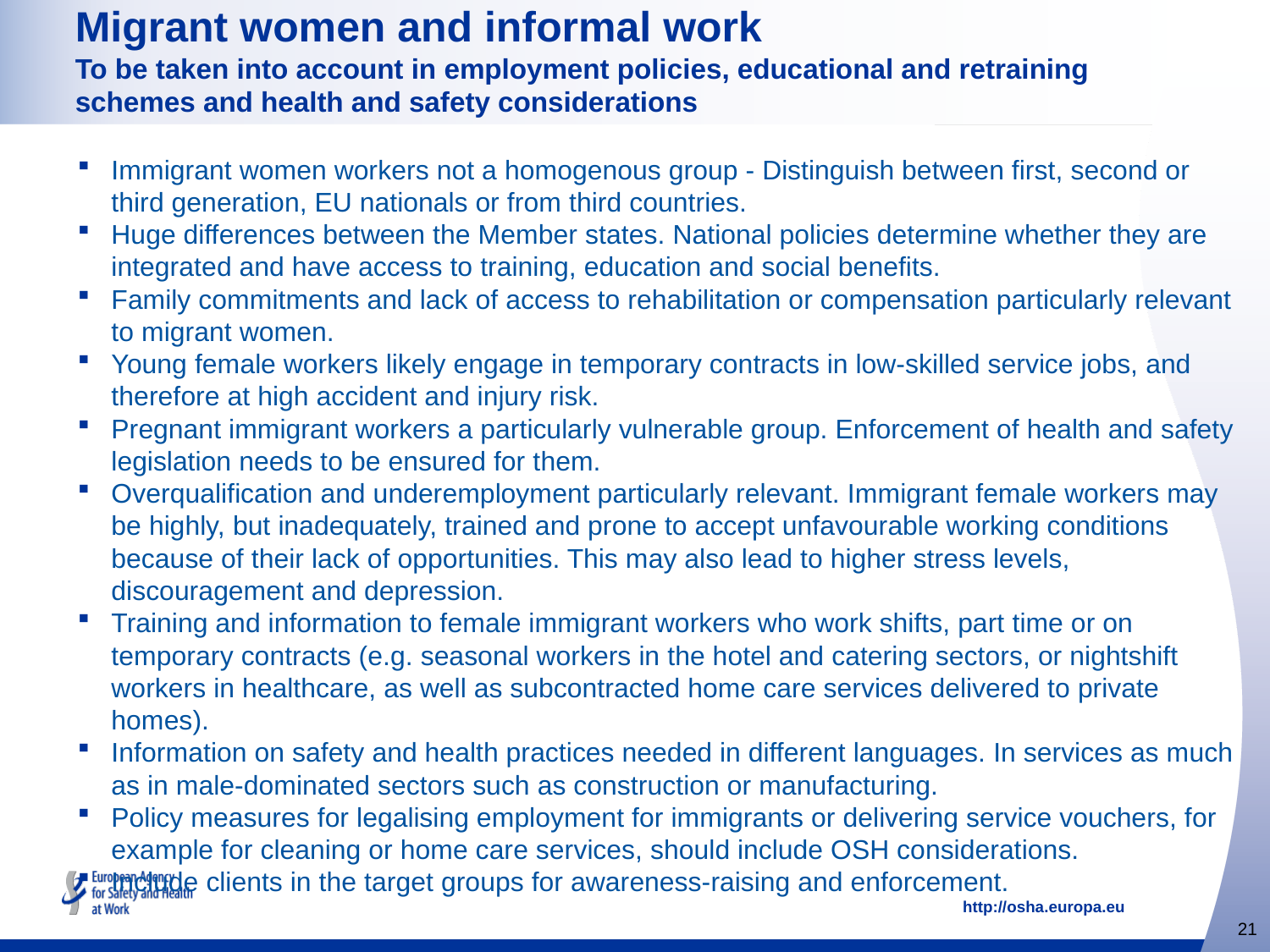

# Migrant women and informal work To be taken into account in employment policies, educational and retraining schemes and health and safety considerations
Immigrant women workers not a homogenous group - Distinguish between first, second or third generation, EU nationals or from third countries.
Huge differences between the Member states. National policies determine whether they are integrated and have access to training, education and social benefits.
Family commitments and lack of access to rehabilitation or compensation particularly relevant to migrant women.
Young female workers likely engage in temporary contracts in low-skilled service jobs, and therefore at high accident and injury risk.
Pregnant immigrant workers a particularly vulnerable group. Enforcement of health and safety legislation needs to be ensured for them.
Overqualification and underemployment particularly relevant. Immigrant female workers may be highly, but inadequately, trained and prone to accept unfavourable working conditions because of their lack of opportunities. This may also lead to higher stress levels, discouragement and depression.
Training and information to female immigrant workers who work shifts, part time or on temporary contracts (e.g. seasonal workers in the hotel and catering sectors, or nightshift workers in healthcare, as well as subcontracted home care services delivered to private homes).
Information on safety and health practices needed in different languages. In services as much as in male-dominated sectors such as construction or manufacturing.
Policy measures for legalising employment for immigrants or delivering service vouchers, for example for cleaning or home care services, should include OSH considerations.
Include clients in the target groups for awareness-raising and enforcement.